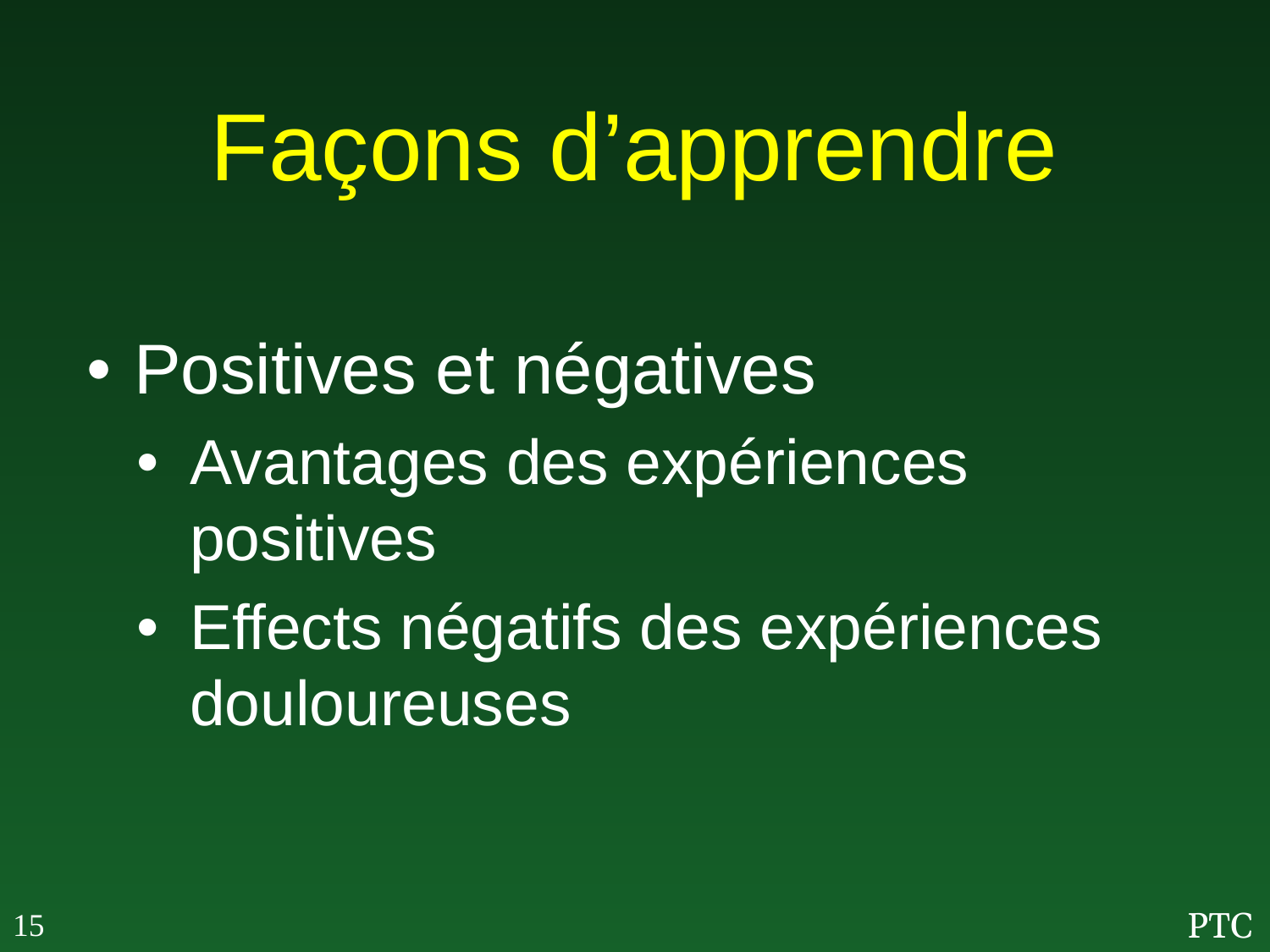

# Façons d’apprendre
Positives et négatives
Avantages des expériences positives
Effects négatifs des expériences douloureuses
15